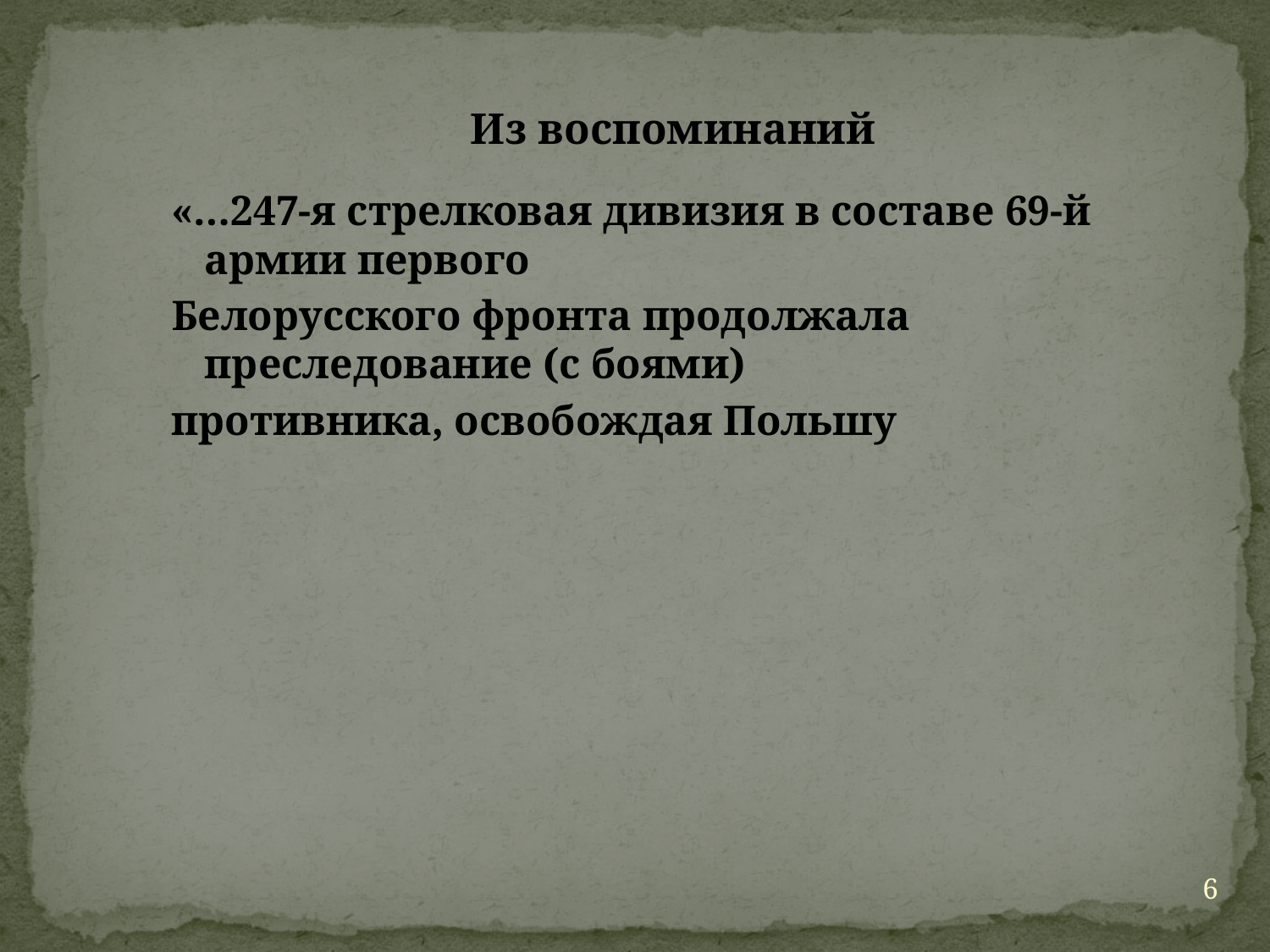

# Из воспоминаний
«…247-я стрелковая дивизия в составе 69-й армии первого
Белорусского фронта продолжала преследование (с боями)
противника, освобождая Польшу

6